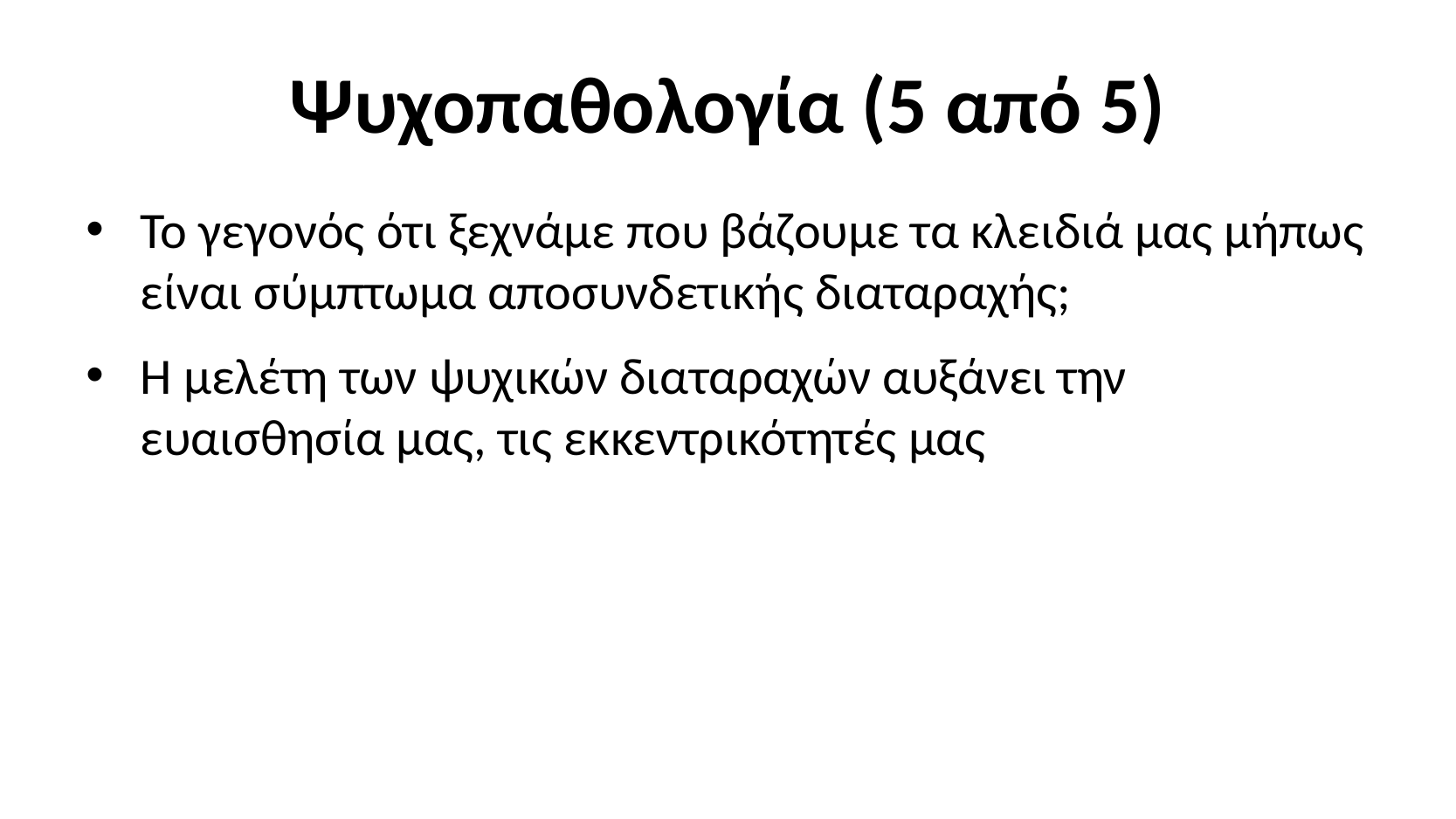

# Ψυχοπαθολογία (5 από 5)
Το γεγονός ότι ξεχνάμε που βάζουμε τα κλειδιά μας μήπως είναι σύμπτωμα αποσυνδετικής διαταραχής;
Η μελέτη των ψυχικών διαταραχών αυξάνει την ευαισθησία μας, τις εκκεντρικότητές μας
9